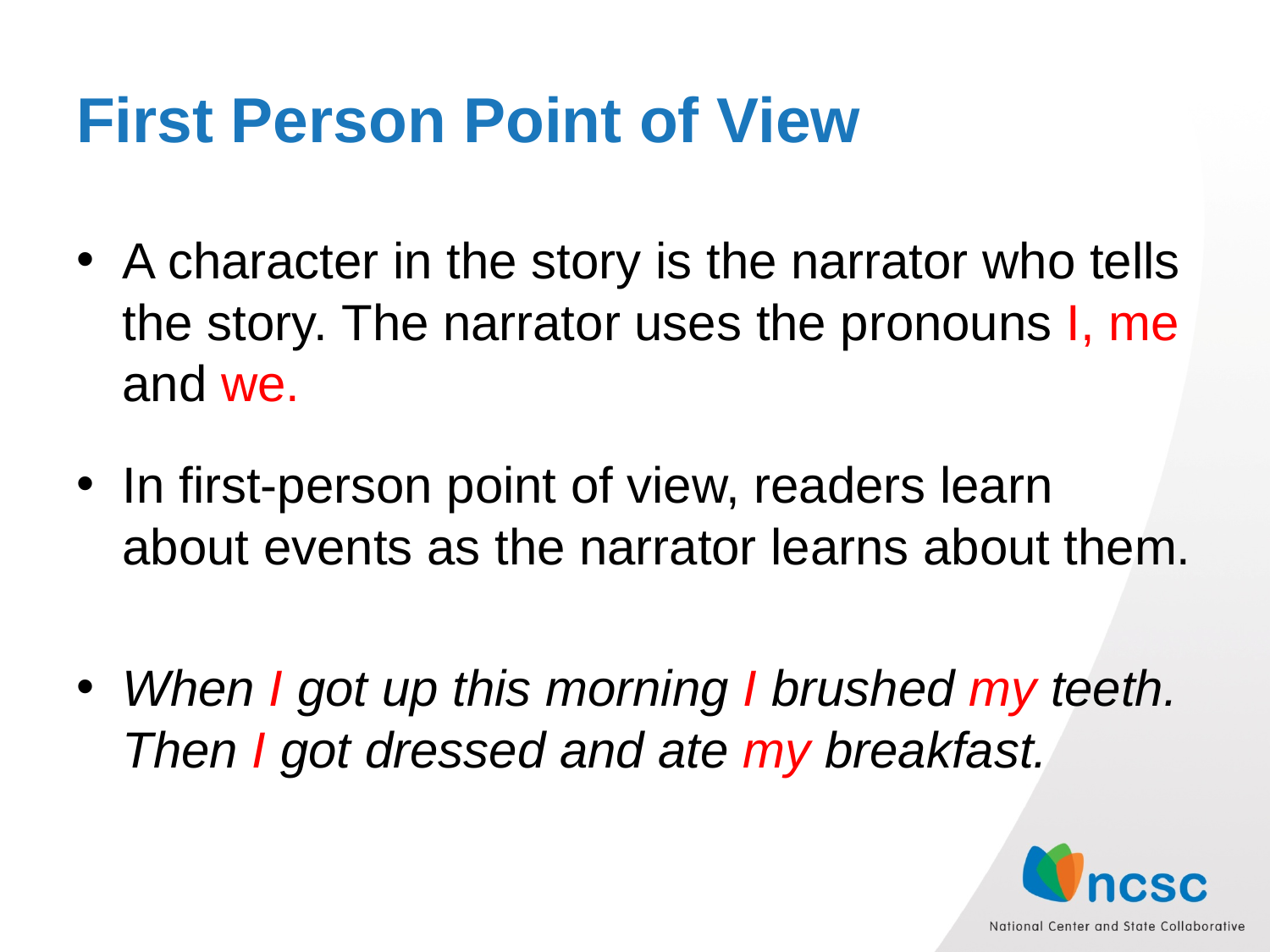

# First Person Point of View
A character in the story is the narrator who tells the story. The narrator uses the pronouns I, me and we.

In first-person point of view, readers learn about events as the narrator learns about them.

When I got up this morning I brushed my teeth. Then I got dressed and ate my breakfast.